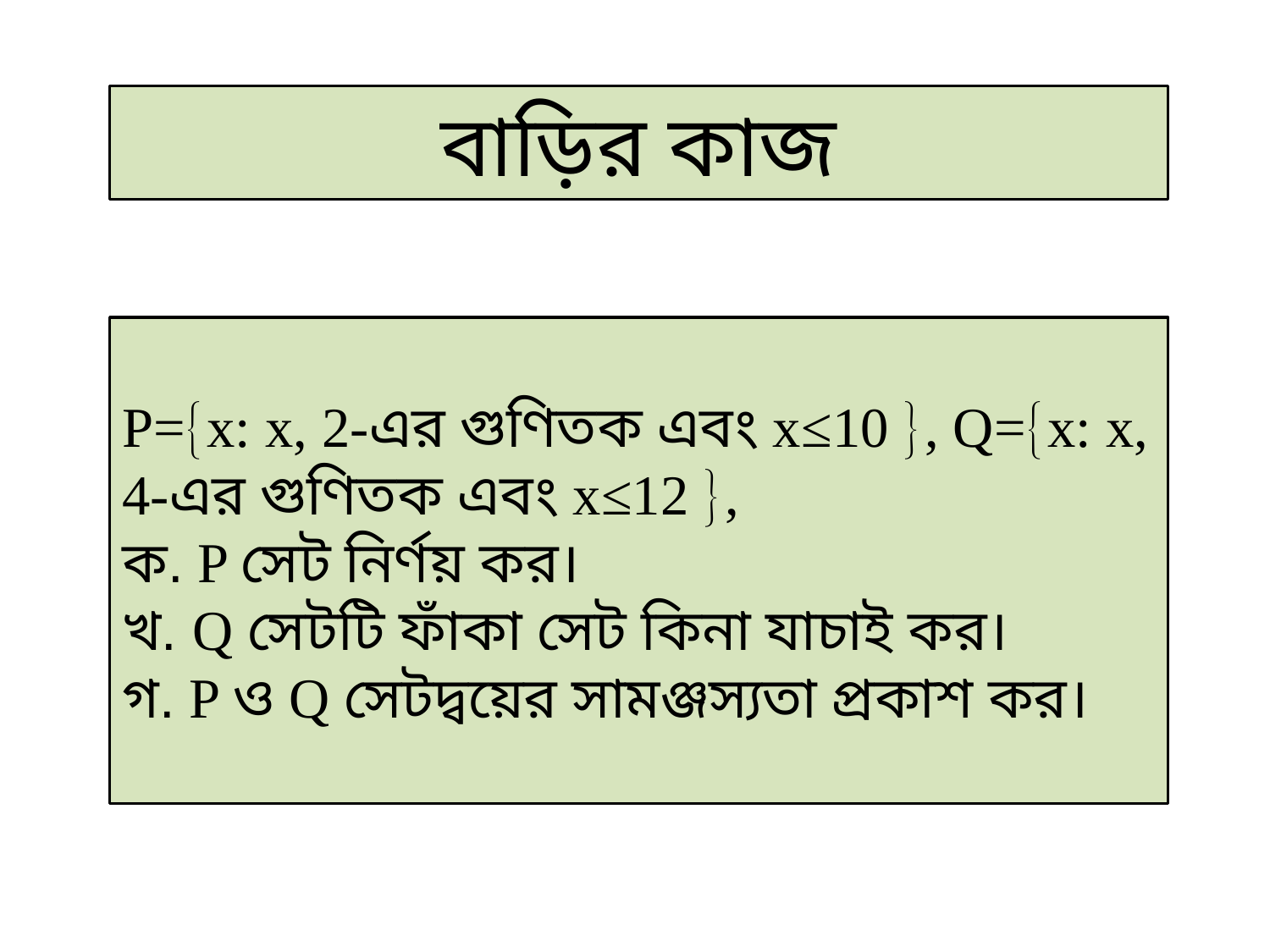

বাড়ির কাজ

P={x: x, 2-এর গুণিতক এবং x≤10 }, Q={x: x, 4-এর গুণিতক এবং x≤12 },
ক. P সেট নির্ণয় কর।
খ. Q সেটটি ফাঁকা সেট কিনা যাচাই কর।
গ. P ও Q সেটদ্বয়ের সামঞ্জস্যতা প্রকাশ কর।